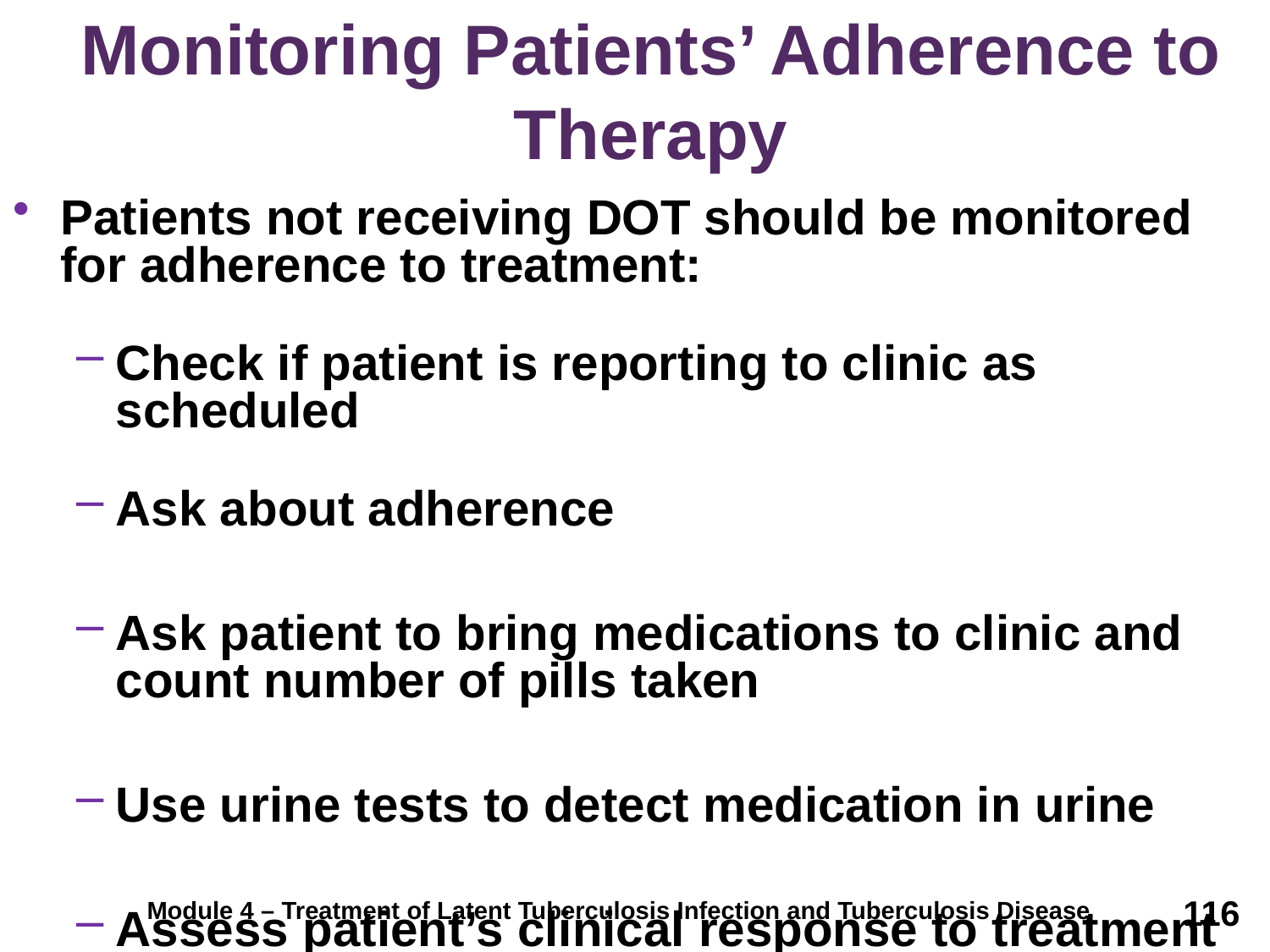

# Monitoring Patients’ Adherence to Therapy
Patients not receiving DOT should be monitored for adherence to treatment:

Check if patient is reporting to clinic as scheduled

Ask about adherence

Ask patient to bring medications to clinic and count number of pills taken

Use urine tests to detect medication in urine

Assess patient’s clinical response to treatment
116
Module 4 – Treatment of Latent Tuberculosis Infection and Tuberculosis Disease